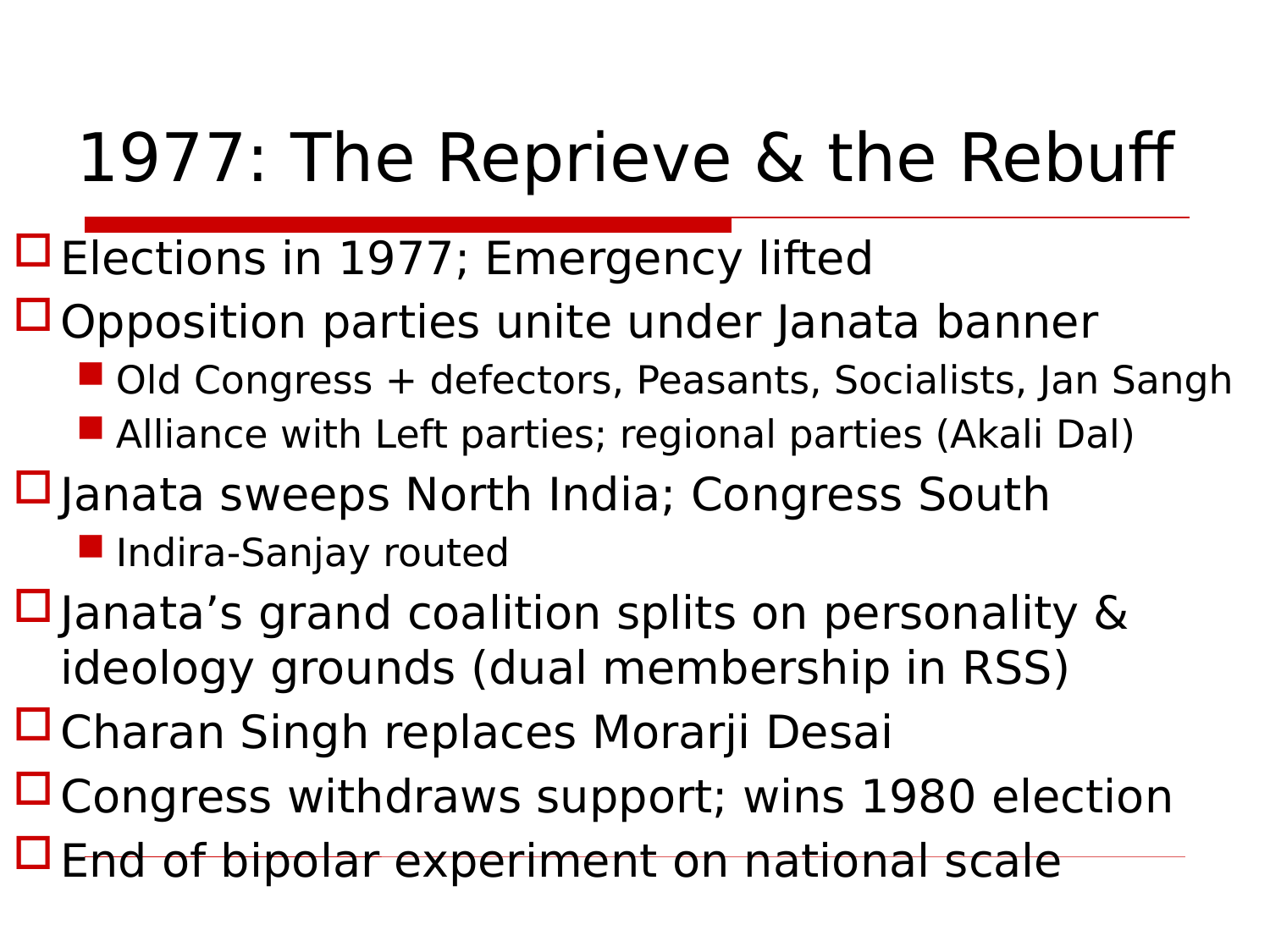

# 1977: The Reprieve & the Rebuff
Elections in 1977; Emergency lifted
Opposition parties unite under Janata banner
Old Congress + defectors, Peasants, Socialists, Jan Sangh
Alliance with Left parties; regional parties (Akali Dal)
Janata sweeps North India; Congress South
Indira-Sanjay routed
Janata’s grand coalition splits on personality & ideology grounds (dual membership in RSS)
Charan Singh replaces Morarji Desai
Congress withdraws support; wins 1980 election
End of bipolar experiment on national scale